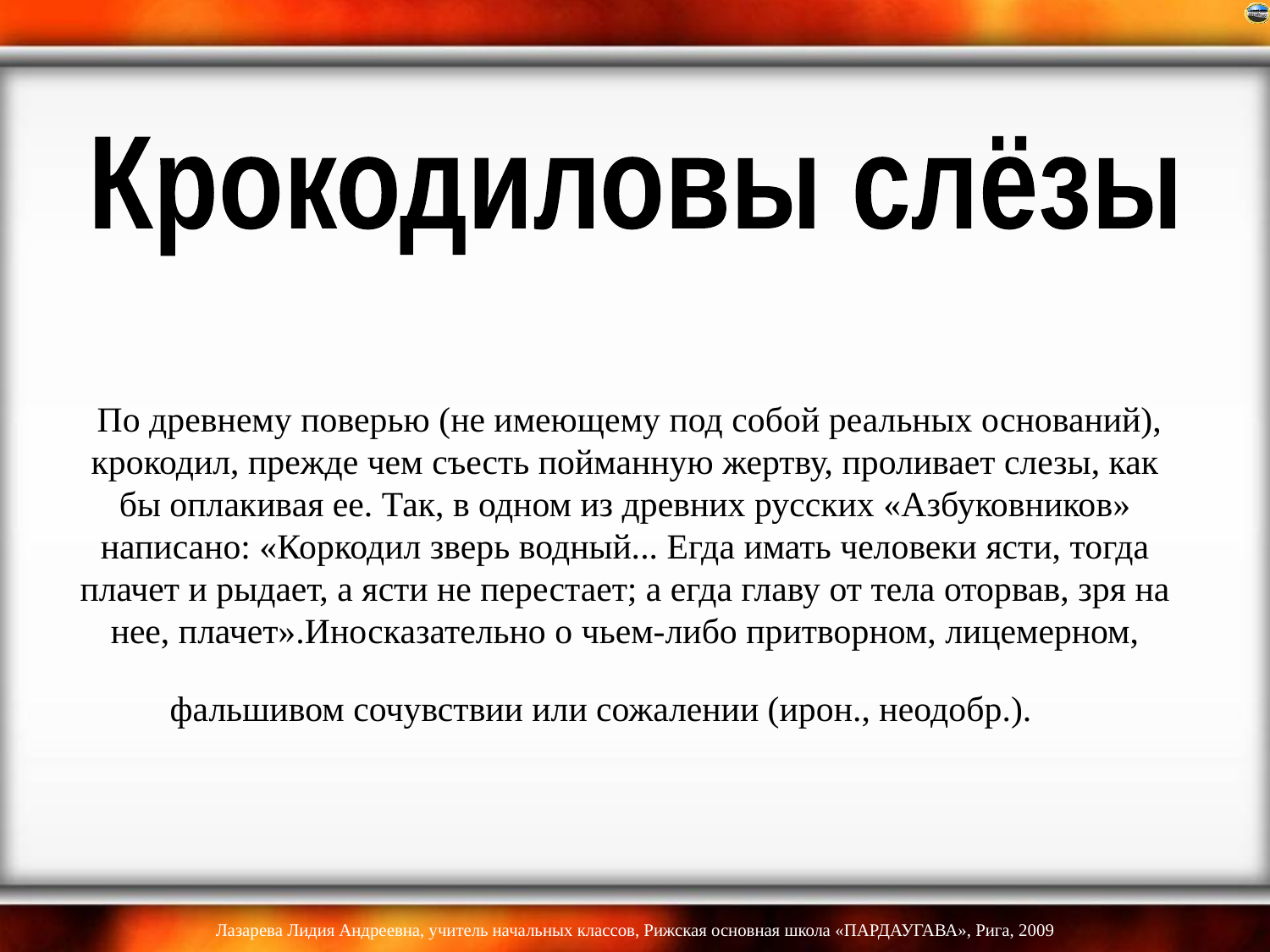

Крокодиловы слёзы
# По древнему поверью (не имеющему под собой реальных оснований), крокодил, прежде чем съесть пойманную жертву, проливает слезы, как бы оплакивая ее. Так, в одном из древних русских «Азбуковников» написано: «Коркодил зверь водный... Егда имать человеки ясти, тогда плачет и рыдает, а ясти не перестает; а егда главу от тела оторвав, зря на нее, плачет».Иносказательно о чьем-либо притворном, лицемерном, фальшивом сочувствии или сожалении (ирон., неодобр.).